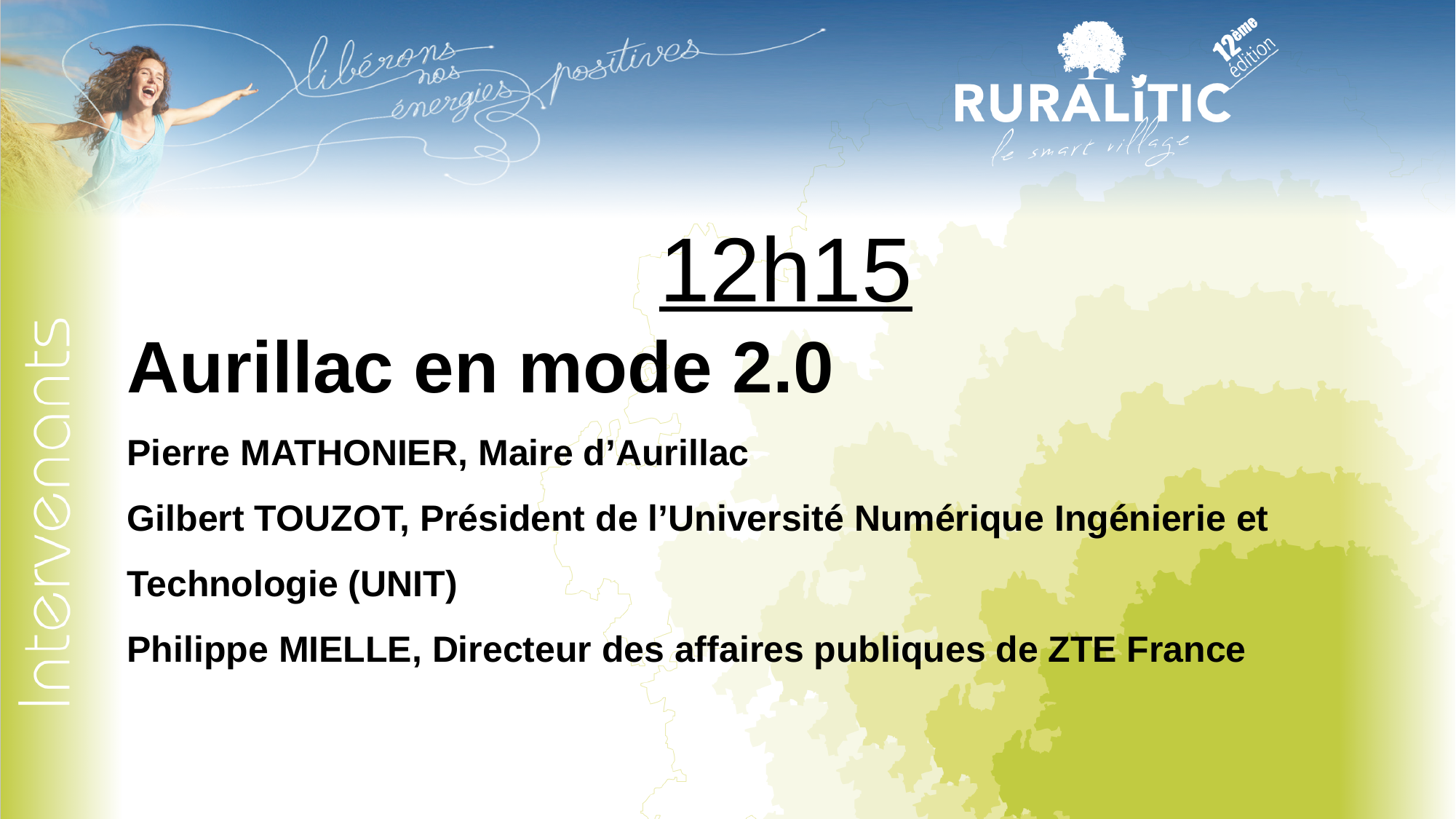

12h15
Aurillac en mode 2.0
Pierre MATHONIER, Maire d’Aurillac
Gilbert TOUZOT, Président de l’Université Numérique Ingénierie et Technologie (UNIT)
Philippe MIELLE, Directeur des affaires publiques de ZTE France